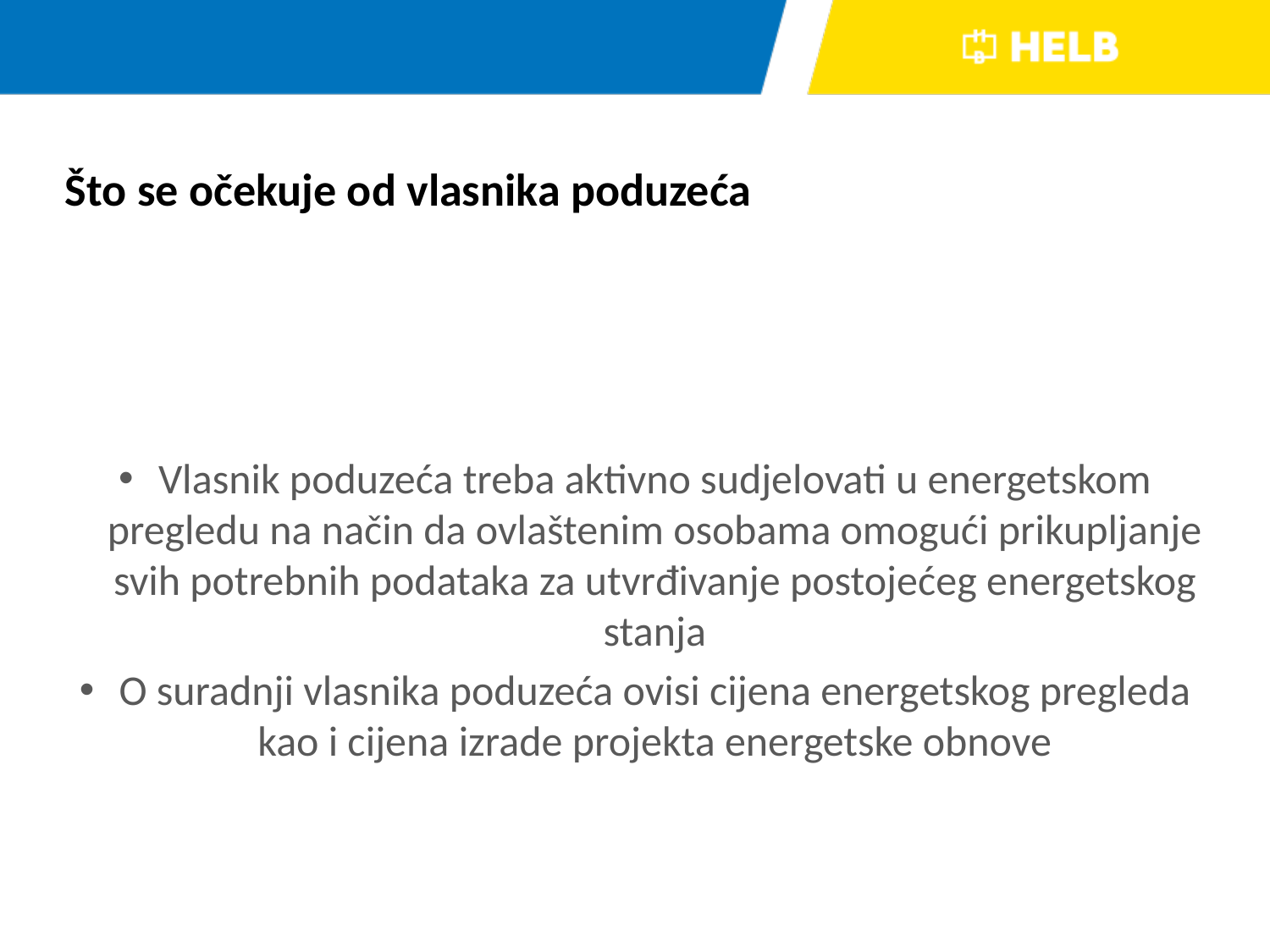

# Što se očekuje od vlasnika poduzeća

Vlasnik poduzeća treba aktivno sudjelovati u energetskom pregledu na način da ovlaštenim osobama omogući prikupljanje svih potrebnih podataka za utvrđivanje postojećeg energetskog stanja
O suradnji vlasnika poduzeća ovisi cijena energetskog pregleda kao i cijena izrade projekta energetske obnove